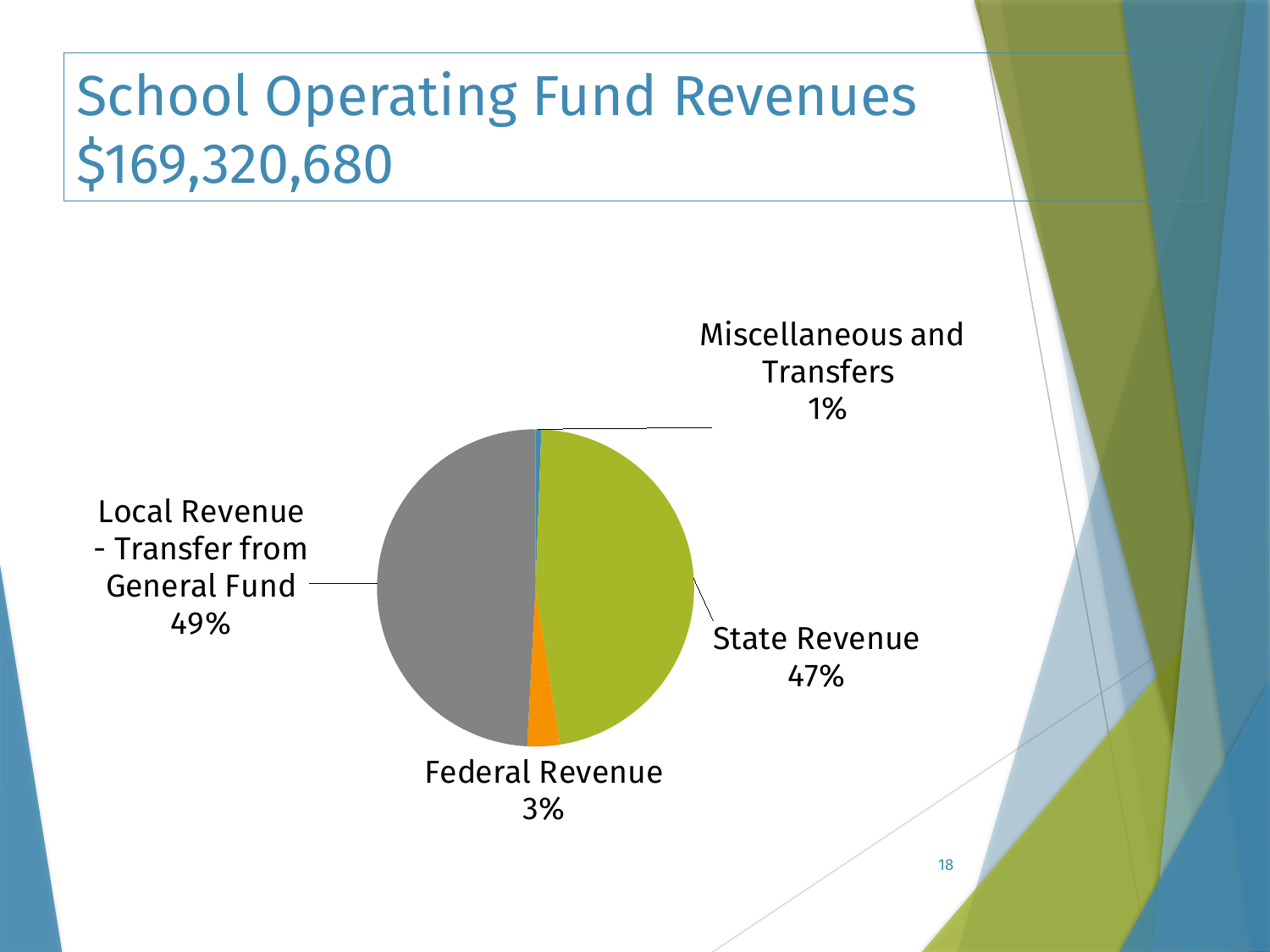

# School Operating Fund Revenues $169,320,680

### Chart

| Category | Sales |
|---|---|
|  Miscellaneous and Transfers | 1000000.0 |
| State Revenue | 79481006.0 |
| Federal Revenue | 5600000.0 |
| Local Revenue - Transfer from General Fund | 83239674.0 |
18